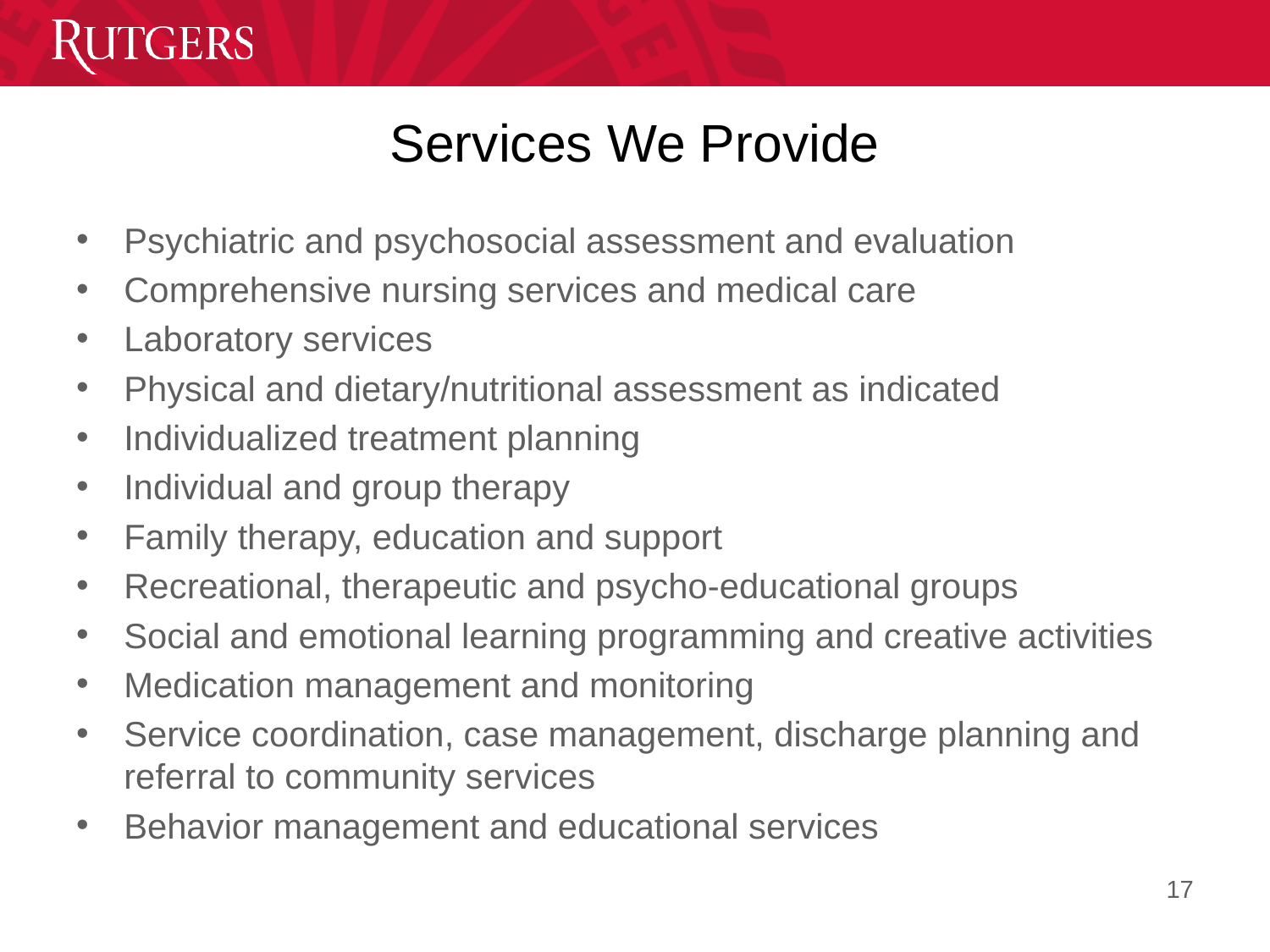

# Services We Provide
Psychiatric and psychosocial assessment and evaluation
Comprehensive nursing services and medical care
Laboratory services
Physical and dietary/nutritional assessment as indicated
Individualized treatment planning
Individual and group therapy
Family therapy, education and support
Recreational, therapeutic and psycho-educational groups
Social and emotional learning programming and creative activities
Medication management and monitoring
Service coordination, case management, discharge planning and referral to community services
Behavior management and educational services

17